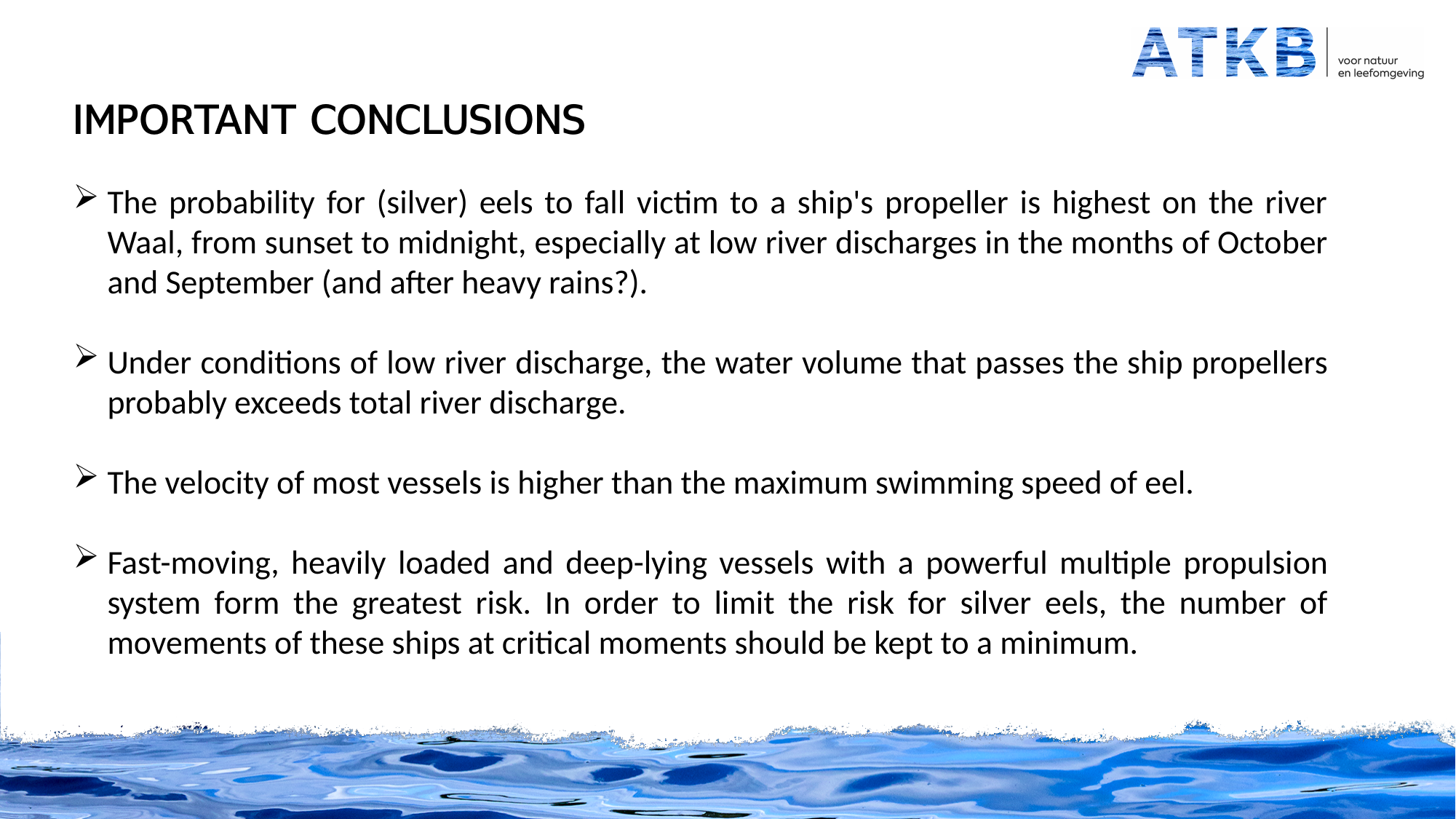

Important Conclusions
The probability for (silver) eels to fall victim to a ship's propeller is highest on the river Waal, from sunset to midnight, especially at low river discharges in the months of October and September (and after heavy rains?).

Under conditions of low river discharge, the water volume that passes the ship propellers probably exceeds total river discharge.

The velocity of most vessels is higher than the maximum swimming speed of eel.

Fast-moving, heavily loaded and deep-lying vessels with a powerful multiple propulsion system form the greatest risk. In order to limit the risk for silver eels, the number of movements of these ships at critical moments should be kept to a minimum.